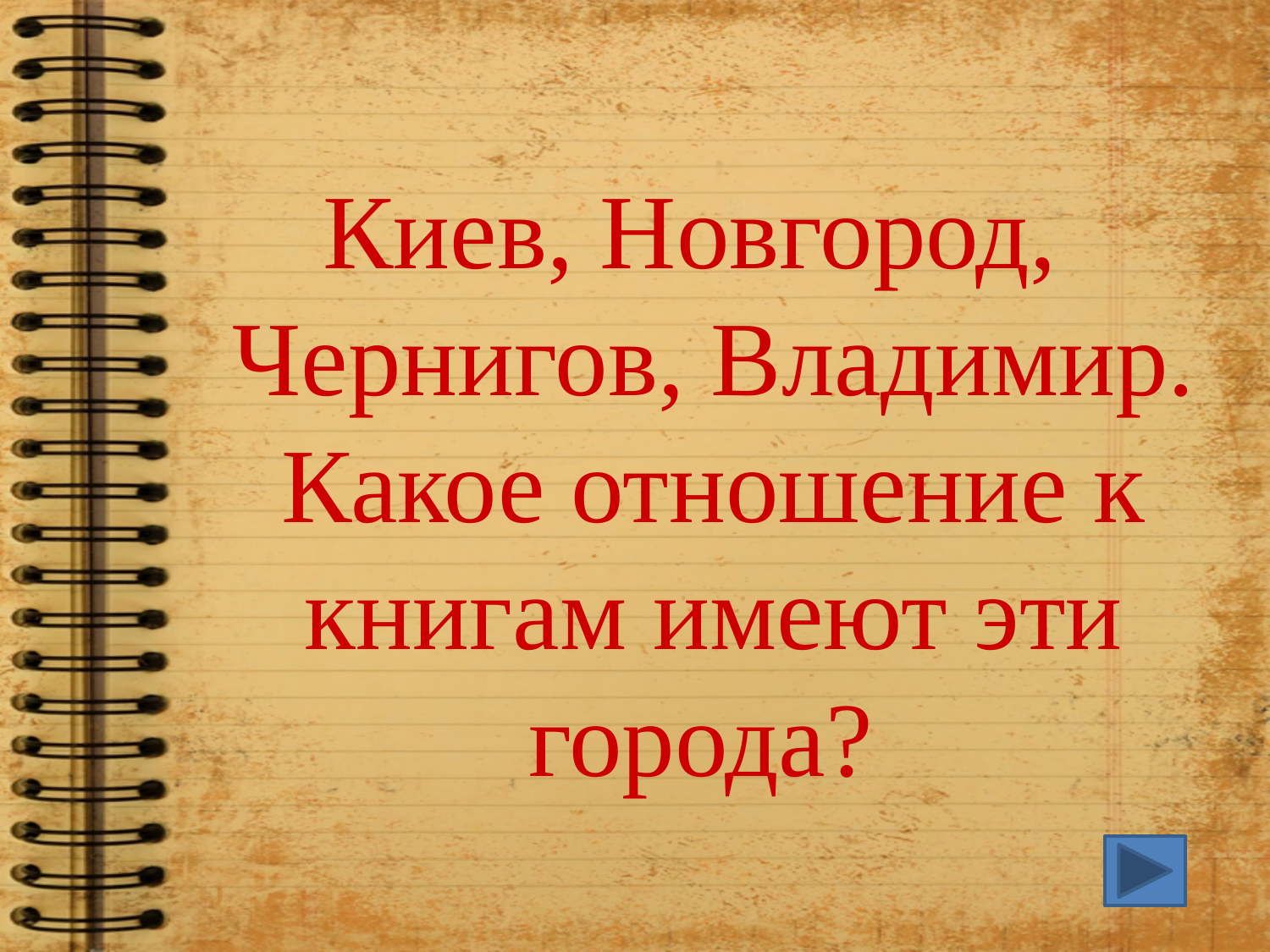

Киев, Новгород, Чернигов, Владимир. Какое отношение к книгам имеют эти города?